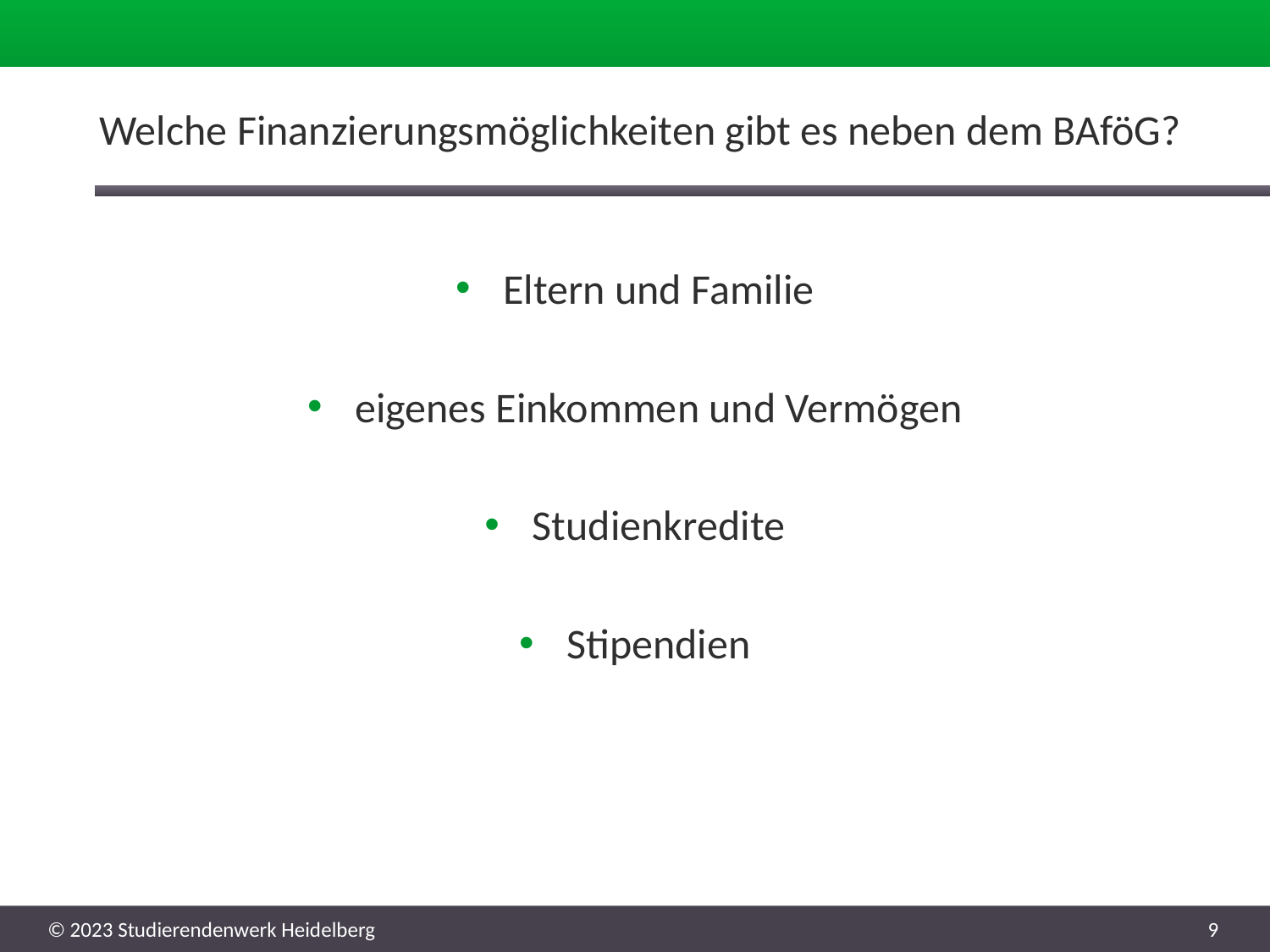

Welche Finanzierungsmöglichkeiten gibt es neben dem BAföG?

Eltern und Familie

eigenes Einkommen und Vermögen

Studienkredite

Stipendien
9
© 2023 Studierendenwerk Heidelberg